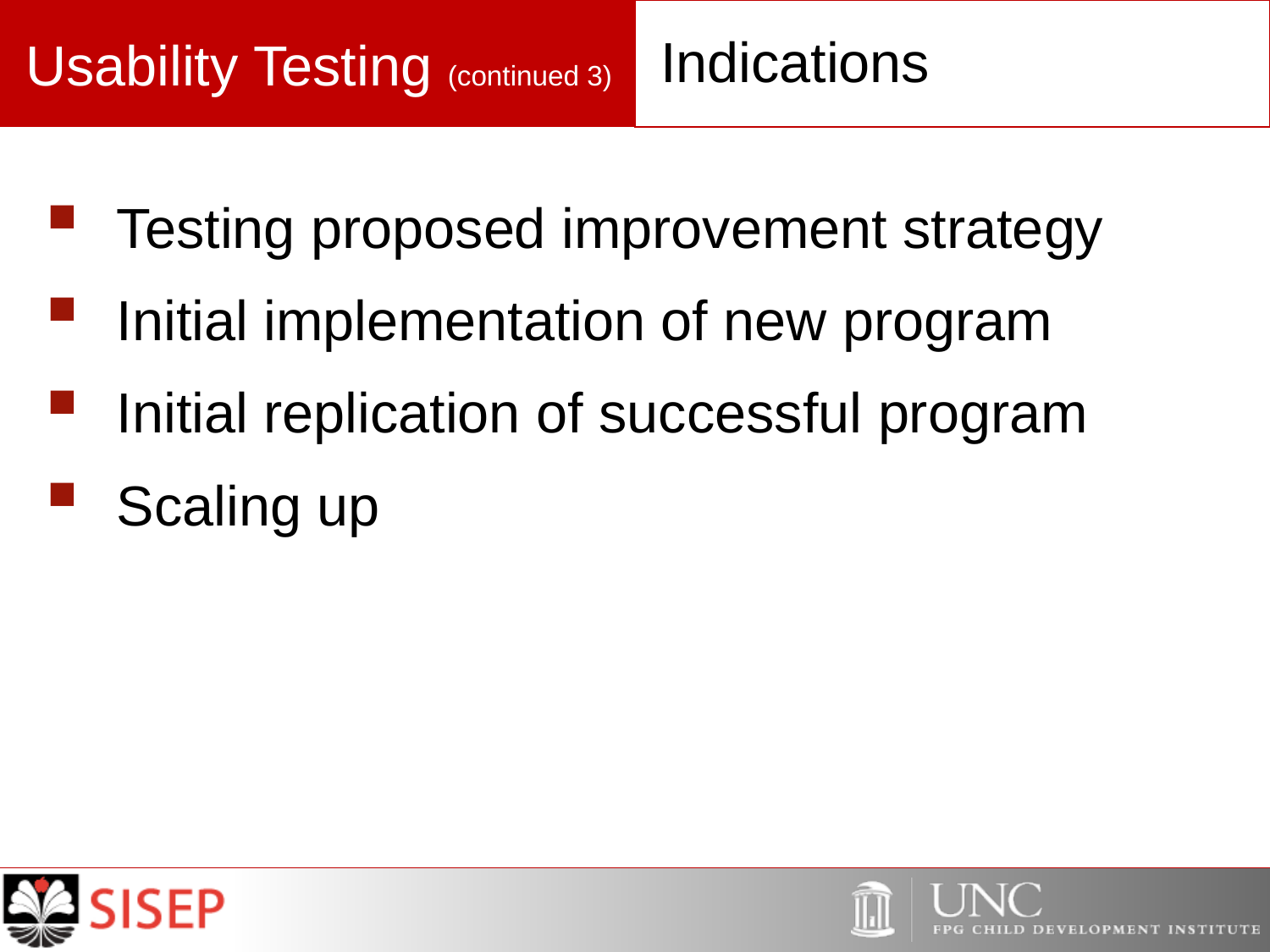

# Usability Testing (continued 3)
Indications
Testing proposed improvement strategy
Initial implementation of new program
Initial replication of successful program
Scaling up